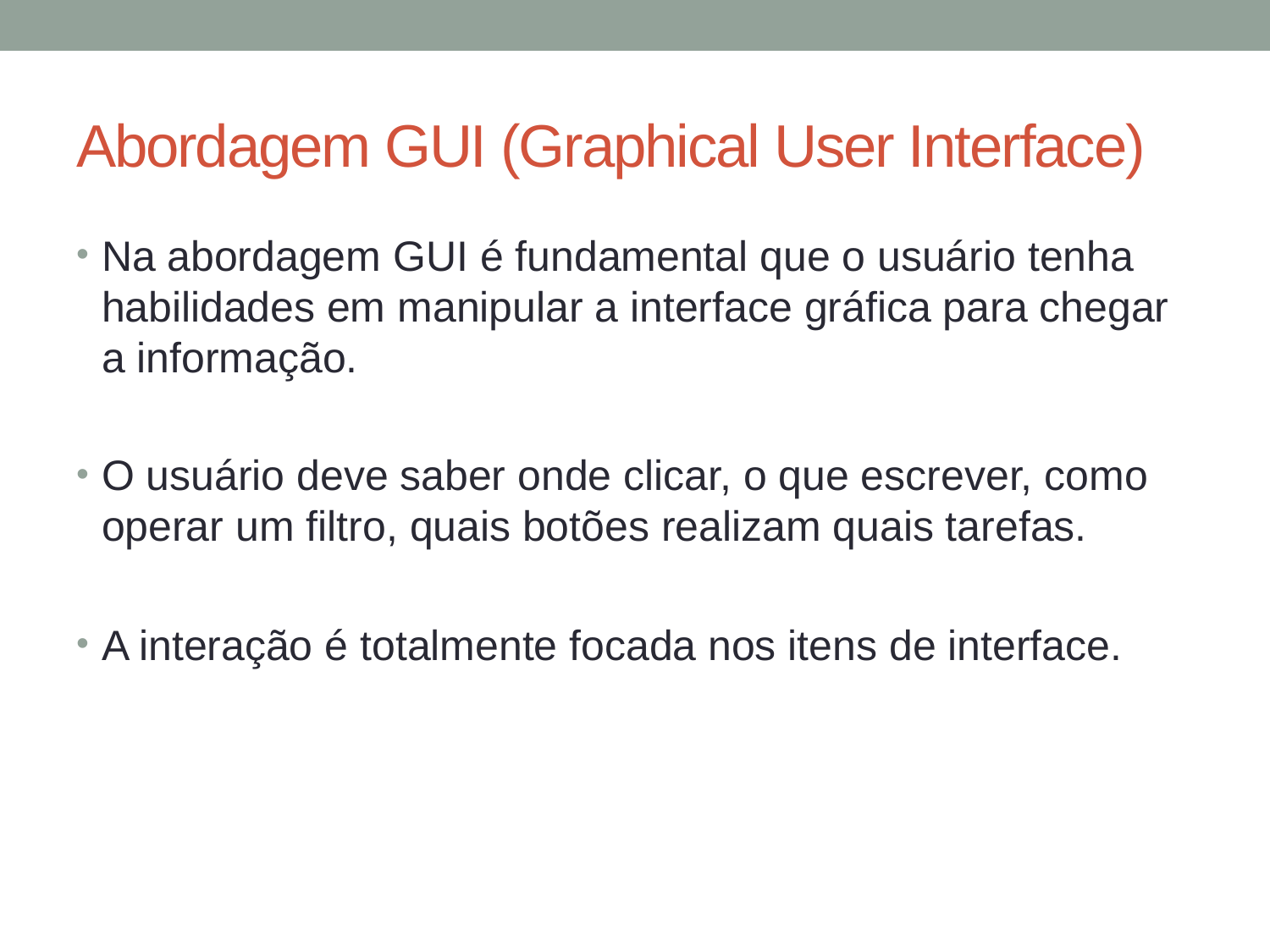

# Abordagem GUI (Graphical User Interface)
Na abordagem GUI é fundamental que o usuário tenha habilidades em manipular a interface gráfica para chegar a informação.

O usuário deve saber onde clicar, o que escrever, como operar um filtro, quais botões realizam quais tarefas.

A interação é totalmente focada nos itens de interface.